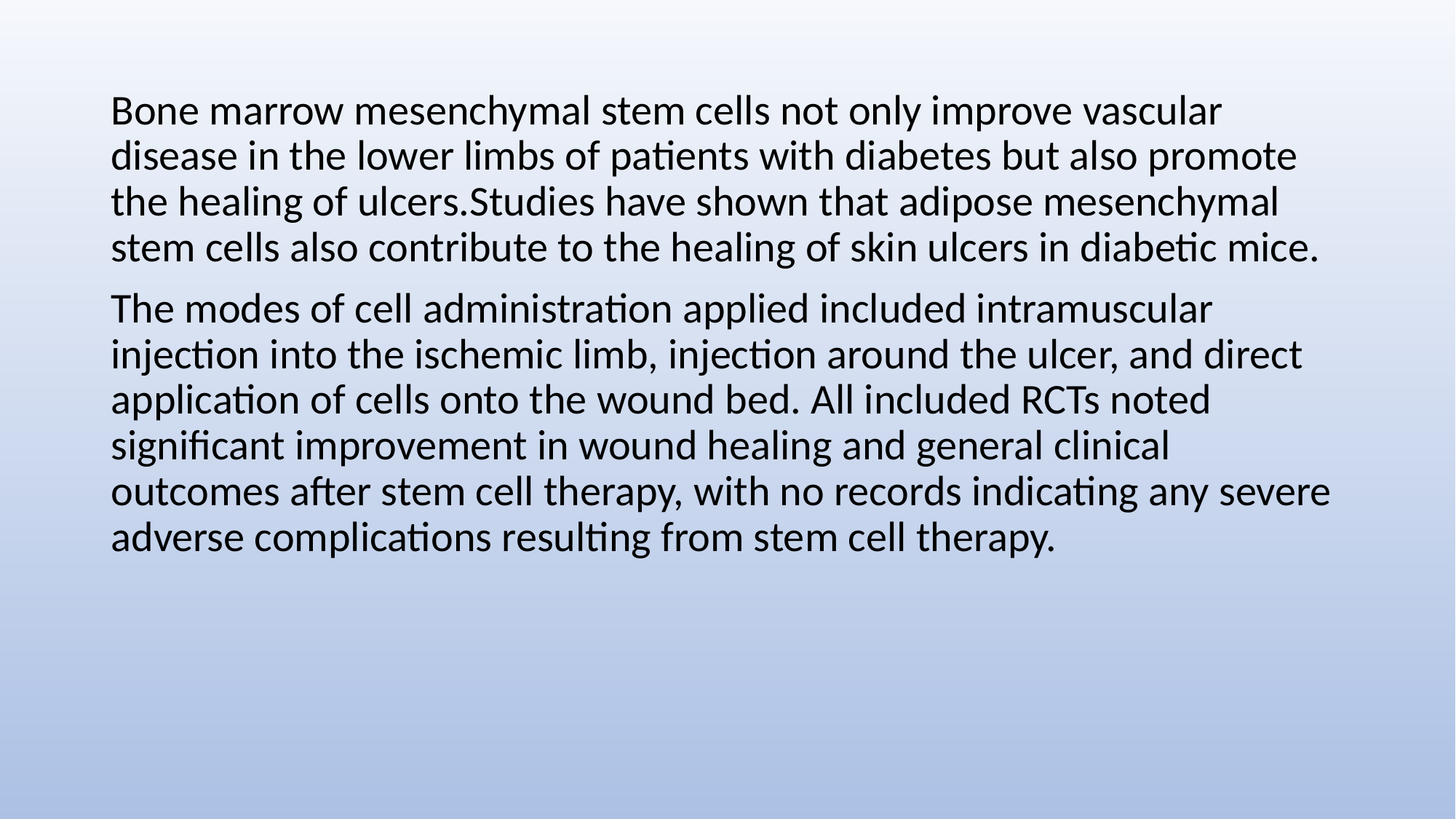

Bone marrow mesenchymal stem cells not only improve vascular disease in the lower limbs of patients with diabetes but also promote the healing of ulcers.Studies have shown that adipose mesenchymal stem cells also contribute to the healing of skin ulcers in diabetic mice.
The modes of cell administration applied included intramuscular injection into the ischemic limb, injection around the ulcer, and direct application of cells onto the wound bed. All included RCTs noted significant improvement in wound healing and general clinical outcomes after stem cell therapy, with no records indicating any severe adverse complications resulting from stem cell therapy.